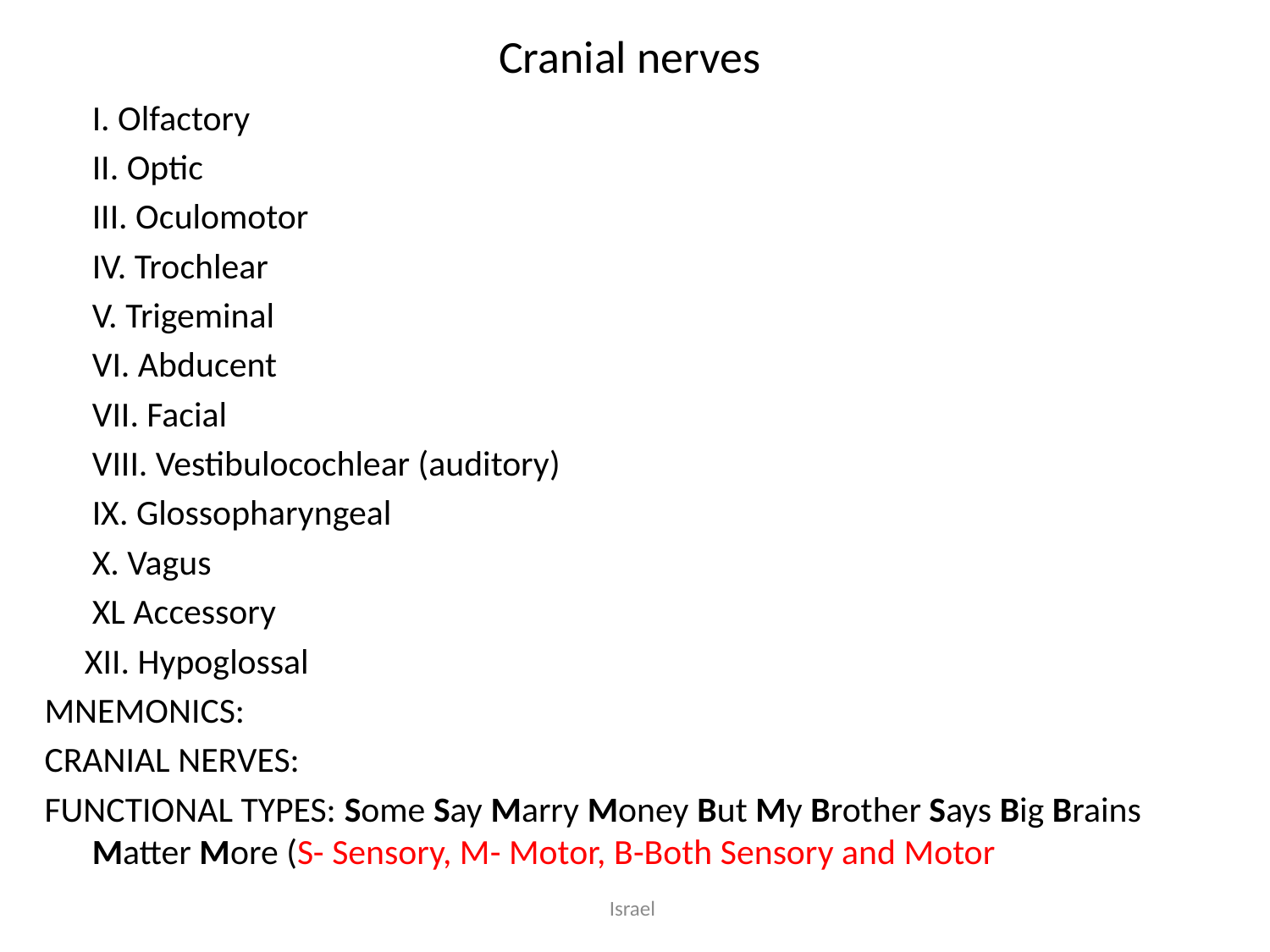

# Cranial nerves
	I. Olfactory
	II. Optic
	III. Oculomotor
	IV. Trochlear
	V. Trigeminal
	VI. Abducent
	VII. Facial
	VIII. Vestibulocochlear (auditory)
	IX. Glossopharyngeal
	X. Vagus
	XL Accessory
     XII. Hypoglossal
MNEMONICS:
CRANIAL NERVES: Oh Oh Oh Tiny Tits Are Fun And Give Virgins Awkward Hips
FUNCTIONAL TYPES: Some Say Marry Money But My Brother Says Big Brains Matter More (S- Sensory, M- Motor, B-Both Sensory and Motor

Israel
23